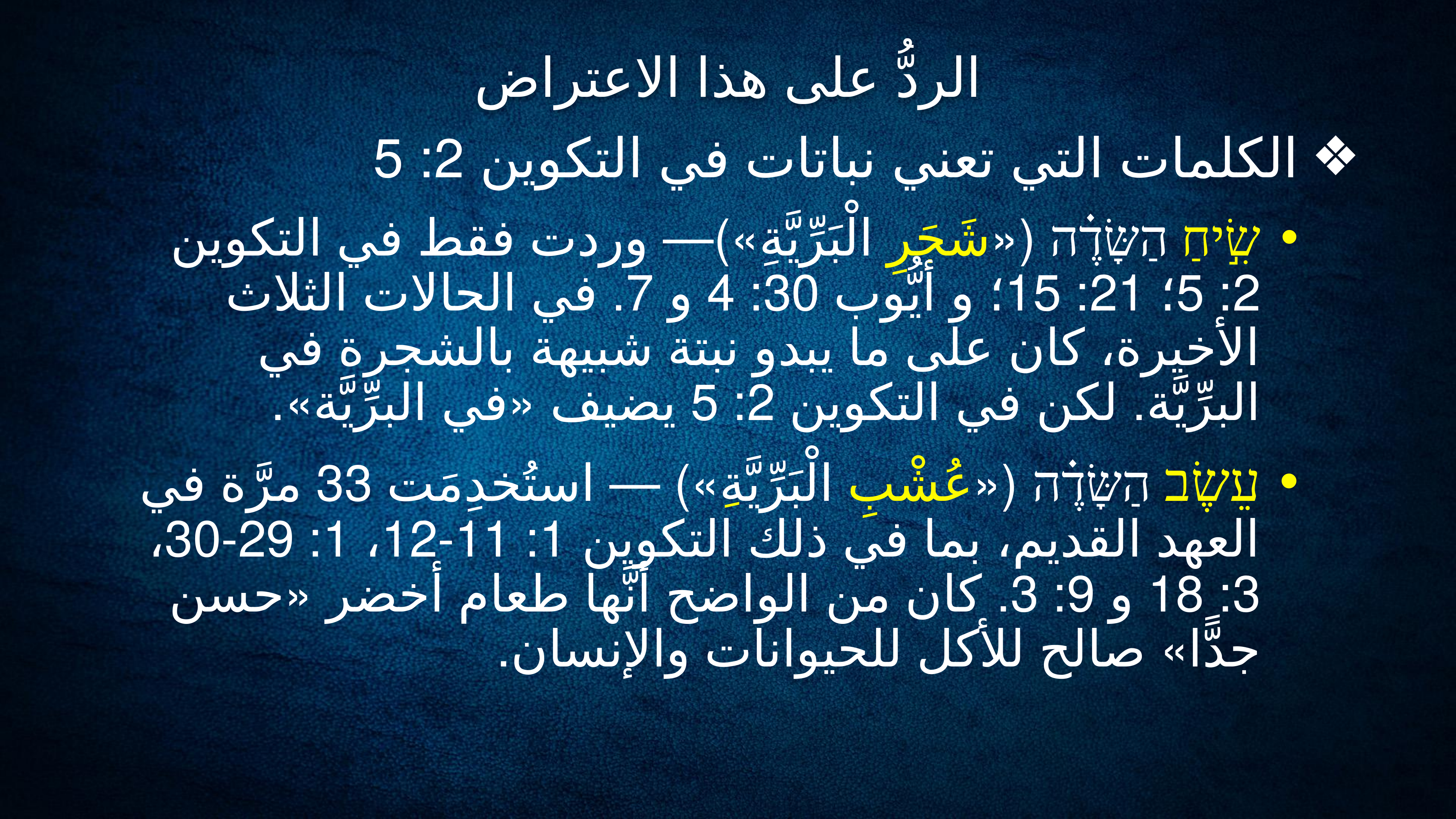

الردُّ على هذا الاعتراض
الكلمات التي تعني نباتات في التكوين 2: 5
שִׂ֣יחַ הַשָּׂדֶ֗ה («شَجَرِ الْبَرِّيَّةِ»)— وردت فقط في التكوين 2: 5؛ 21: 15؛ و أيُّوب 30: 4 و 7. في الحالات الثلاث الأخيرة، كان على ما يبدو نبتة شبيهة بالشجرة في البرِّيَّة. لكن في التكوين 2: 5 يضيف «في البرِّيَّة».
עֵשֶׂב הַשָּׂדֶ֗ה («عُشْبِ الْبَرِّيَّةِ») — استُخدِمَت 33 مرَّة في العهد القديم، بما في ذلك التكوين 1: 11-12، 1: 29-30، 3: 18 و 9: 3. كان من الواضح أنَّها طعام أخضر «حسن جدًّا» صالح للأكل للحيوانات والإنسان.